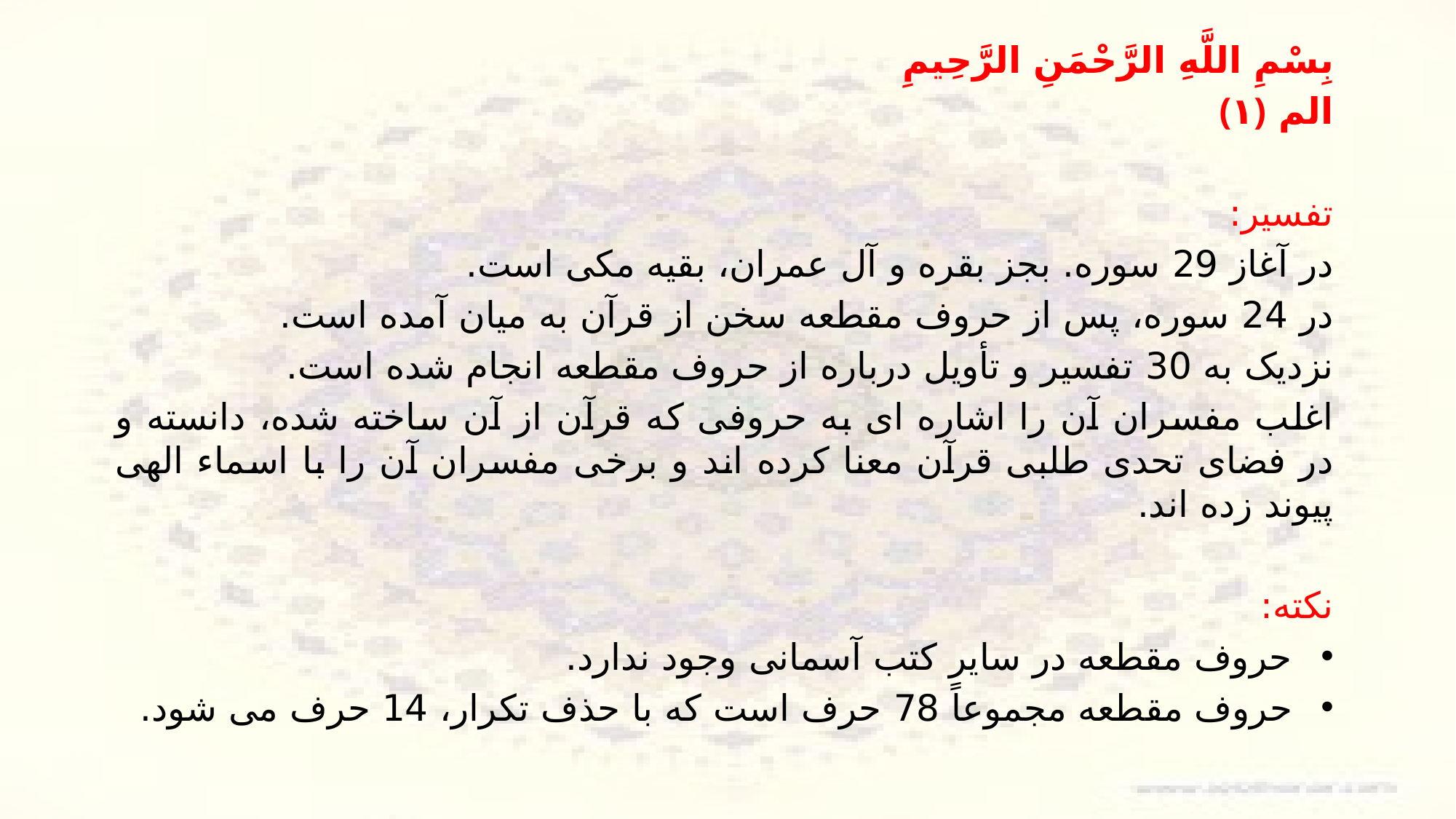

بِسْمِ اللَّهِ الرَّحْمَنِ الرَّحِيمِ
الم ﴿۱﴾

تفسیر:
در آغاز 29 سوره. بجز بقره و آل عمران، بقیه مکی است.
در 24 سوره، پس از حروف مقطعه سخن از قرآن به میان آمده است.
نزدیک به 30 تفسیر و تأویل درباره از حروف مقطعه انجام شده است.
اغلب مفسران آن را اشاره ای به حروفی که قرآن از آن ساخته شده، دانسته و در فضای تحدی طلبی قرآن معنا کرده اند و برخی مفسران آن را با اسماء الهی پیوند زده اند.

نکته:
حروف مقطعه در سایر کتب آسمانی وجود ندارد.
حروف مقطعه مجموعاً 78 حرف است که با حذف تکرار، 14 حرف می شود.